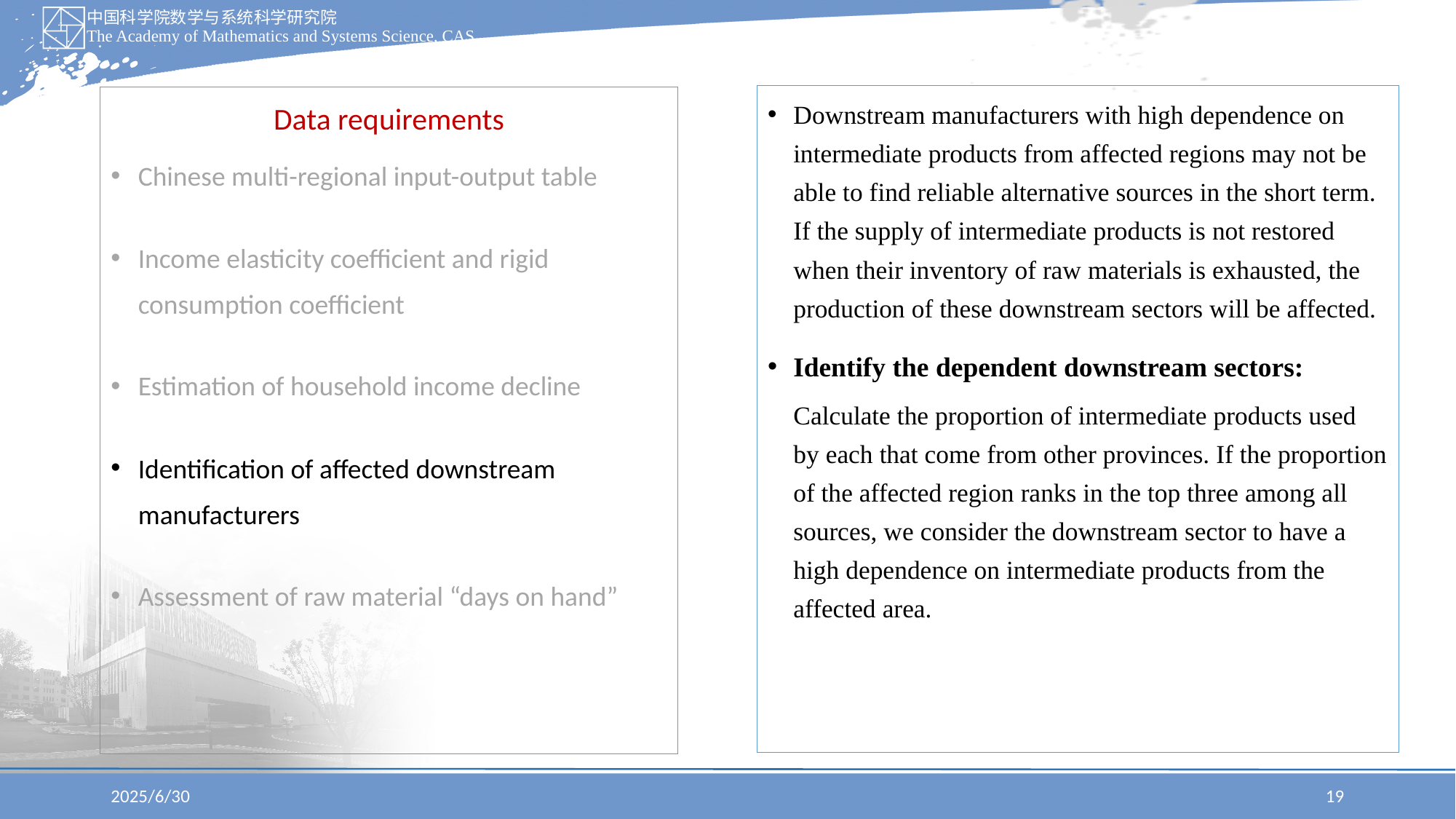

Downstream manufacturers with high dependence on intermediate products from affected regions may not be able to find reliable alternative sources in the short term. If the supply of intermediate products is not restored when their inventory of raw materials is exhausted, the production of these downstream sectors will be affected.
Identify the dependent downstream sectors:
Calculate the proportion of intermediate products used by each that come from other provinces. If the proportion of the affected region ranks in the top three among all sources, we consider the downstream sector to have a high dependence on intermediate products from the affected area.
Data requirements
Chinese multi-regional input-output table
Income elasticity coefficient and rigid consumption coefficient
Estimation of household income decline
Identification of affected downstream manufacturers
Assessment of raw material “days on hand”

2025/6/30
19